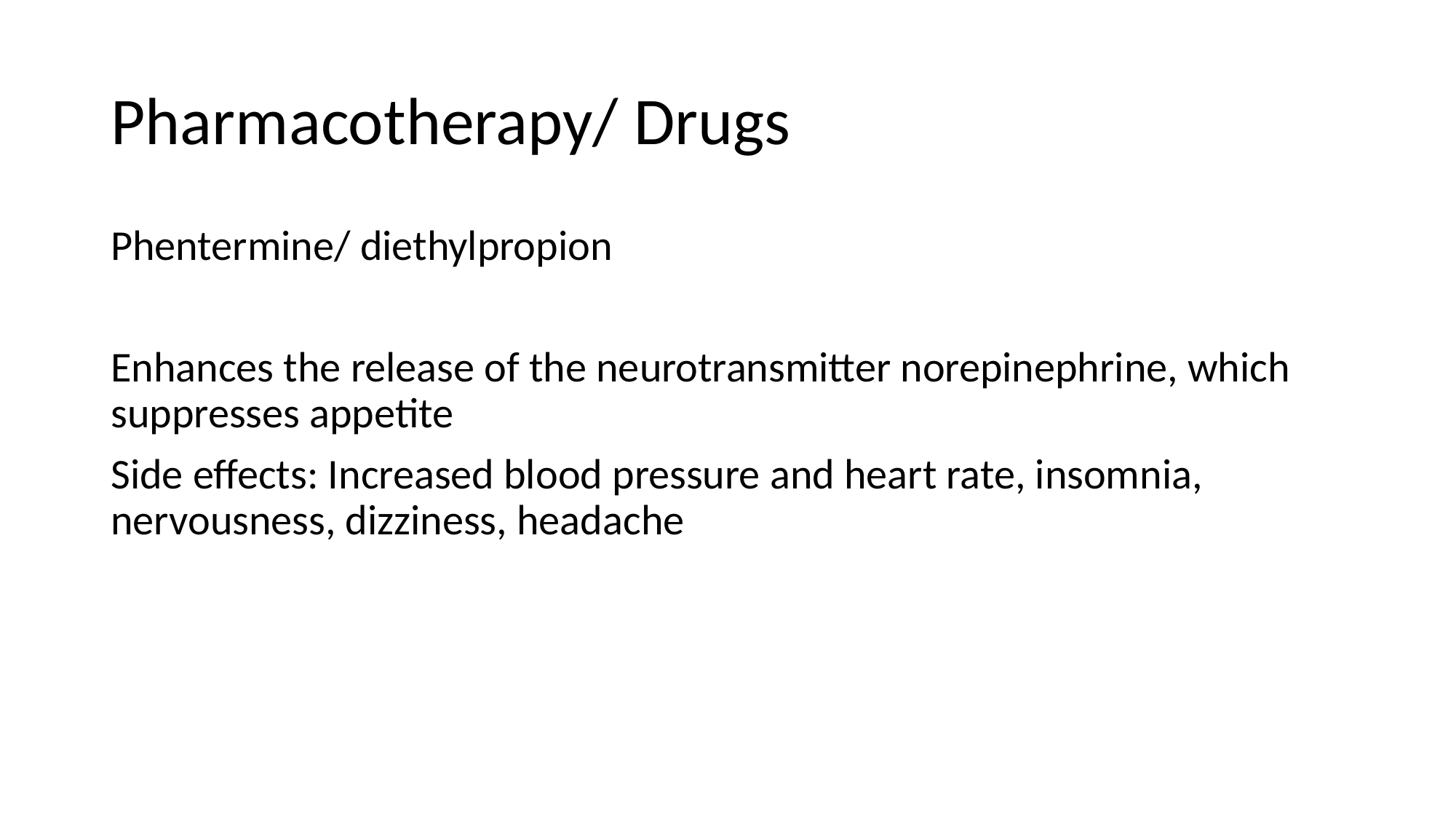

# Pharmacotherapy/ Drugs
Phentermine/ diethylpropion

Enhances the release of the neurotransmitter norepinephrine, which suppresses appetite
Side effects: Increased blood pressure and heart rate, insomnia, nervousness, dizziness, headache